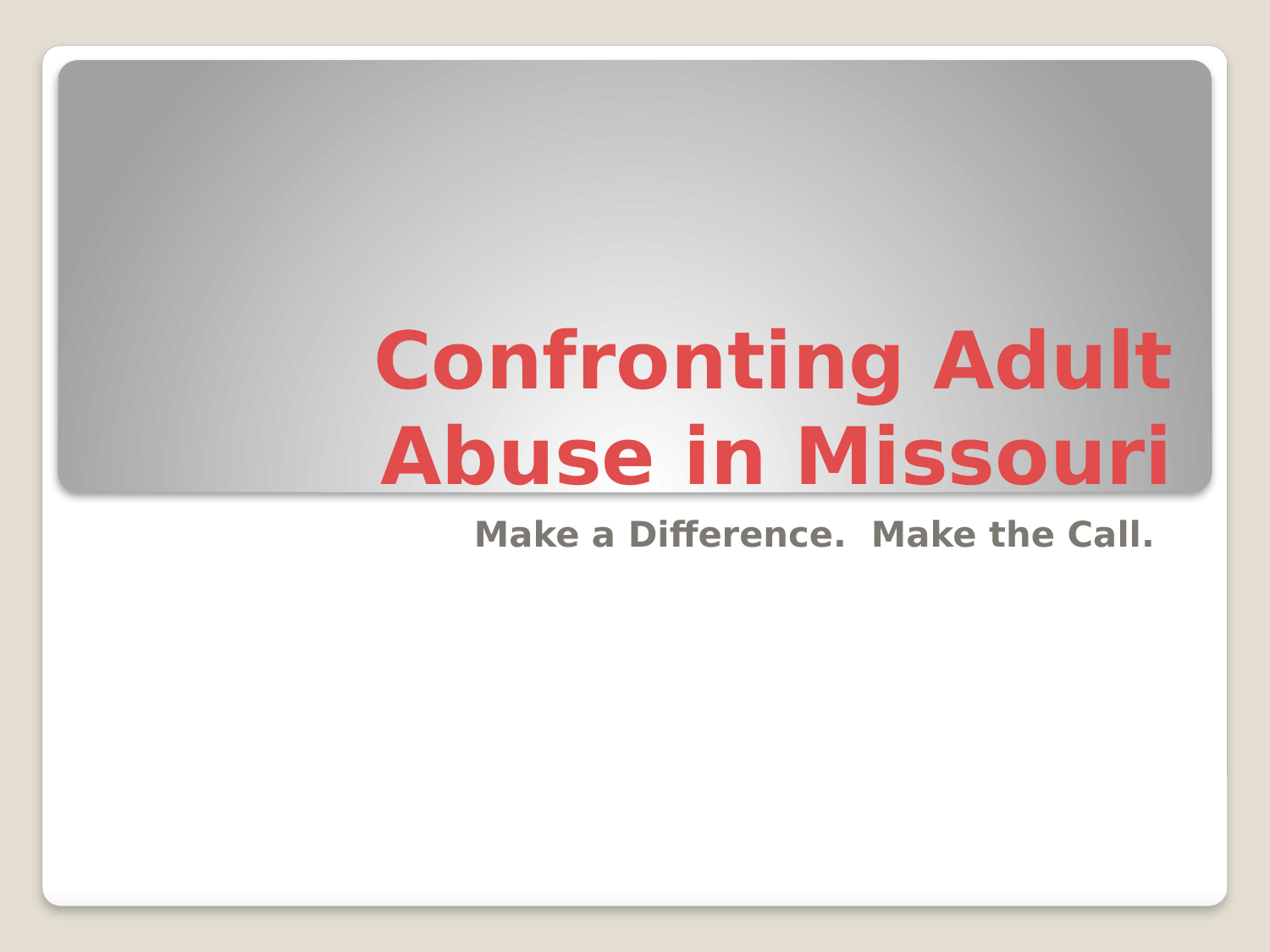

# Confronting Adult Abuse in Missouri
Make a Difference.  Make the Call.